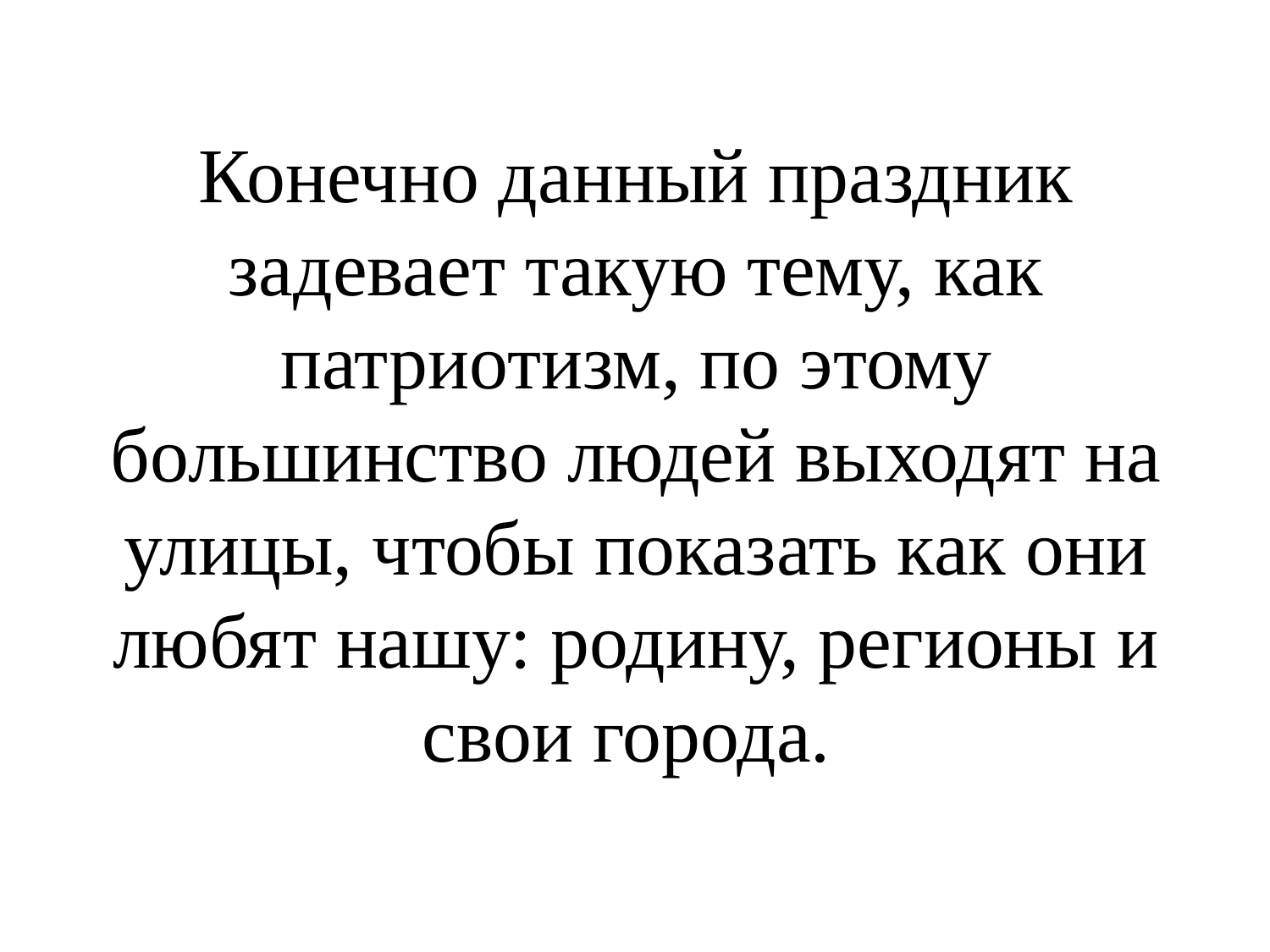

# Конечно данный праздник задевает такую тему, как патриотизм, по этому большинство людей выходят на улицы, чтобы показать как они любят нашу: родину, регионы и свои города.